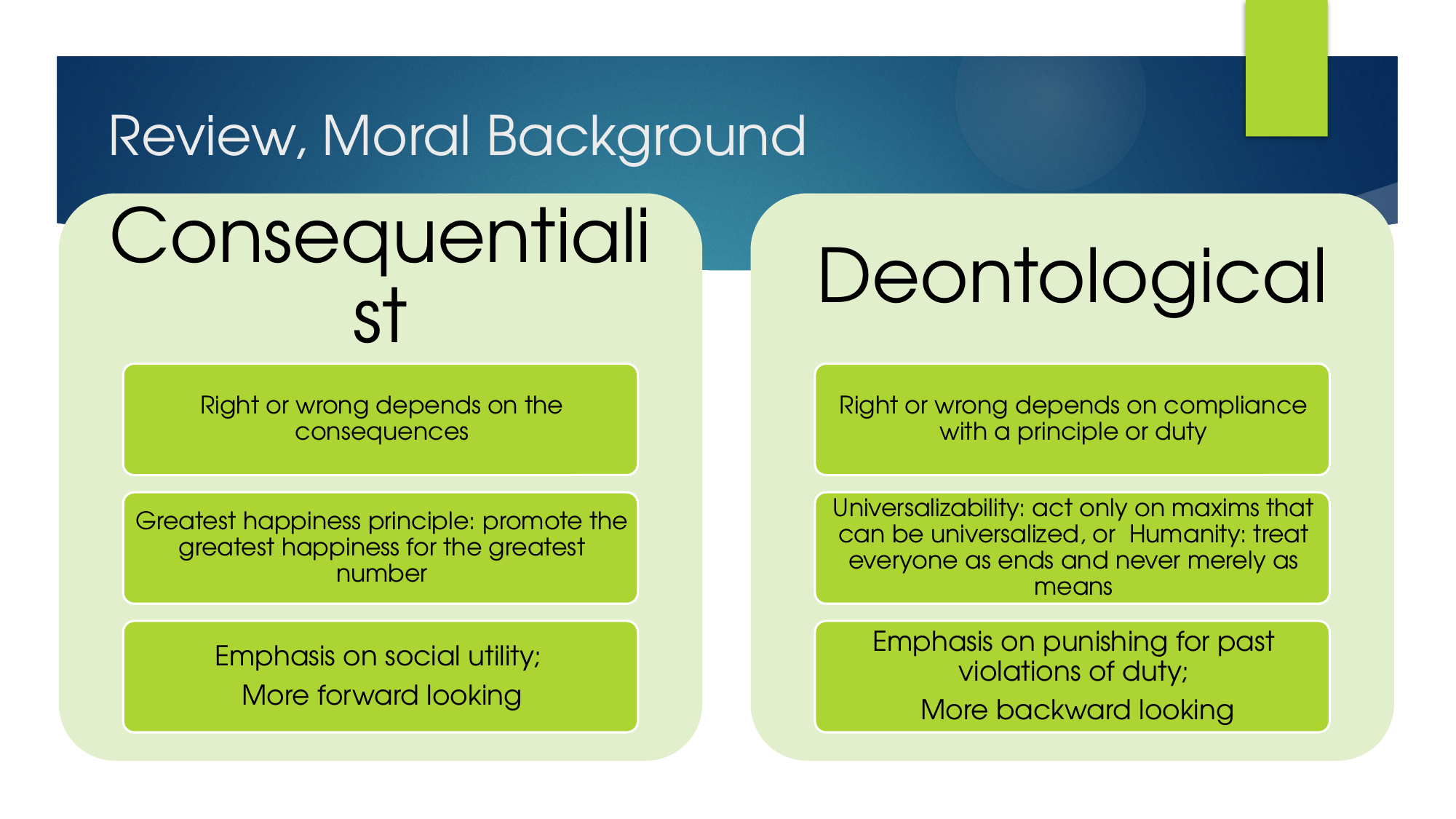

# Review, Moral Background
Consequentialist
Right or wrong depends on the consequences
Greatest happiness principle: promote the greatest happiness for the greatest number
Emphasis on social utility;
More forward looking
Deontological
Right or wrong depends on compliance with a principle or duty
Universalizability: act only on maxims that can be universalized, or  Humanity: treat everyone as ends and never merely as means
Emphasis on punishing for past violations of duty;
 More backward looking